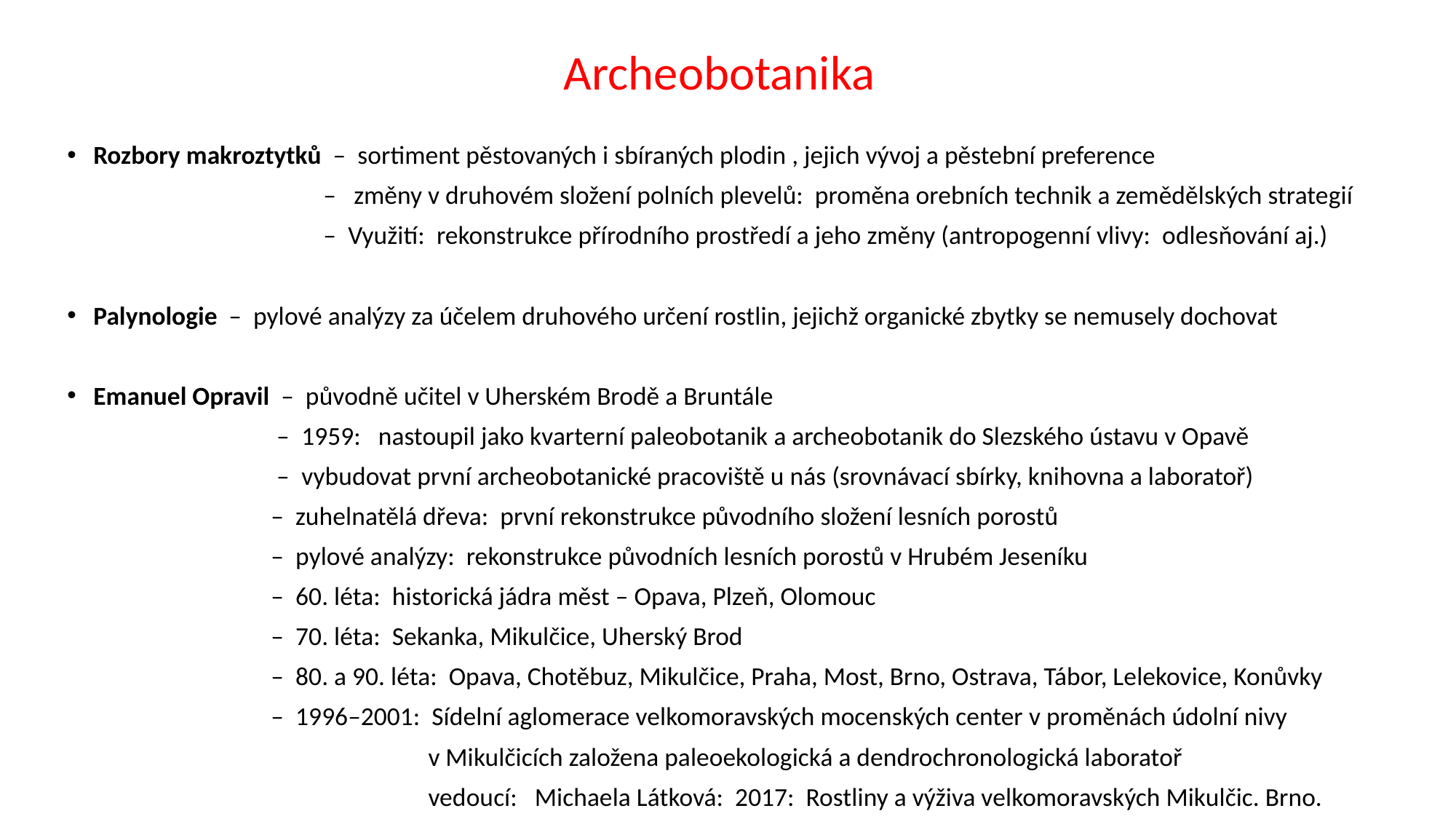

# Archeobotanika
Rozbory makroztytků  –  sortiment pěstovaných i sbíraných plodin , jejich vývoj a pěstební preference
                                            –   změny v druhovém složení polních plevelů:  proměna orebních technik a zemědělských strategií
                                            –  Využití:  rekonstrukce přírodního prostředí a jeho změny (antropogenní vlivy:  odlesňování aj.)

Palynologie  –  pylové analýzy za účelem druhového určení rostlin, jejichž organické zbytky se nemusely dochovat

Emanuel Opravil  –  původně učitel v Uherském Brodě a Bruntále
                                    –  1959:   nastoupil jako kvarterní paleobotanik a archeobotanik do Slezského ústavu v Opavě
                                    –  vybudovat první archeobotanické pracoviště u nás (srovnávací sbírky, knihovna a laboratoř)
                                   –  zuhelnatělá dřeva:  první rekonstrukce původního složení lesních porostů
                                   –  pylové analýzy:  rekonstrukce původních lesních porostů v Hrubém Jeseníku
                                   –  60. léta:  historická jádra měst – Opava, Plzeň, Olomouc
                                   –  70. léta:  Sekanka, Mikulčice, Uherský Brod
                                   –  80. a 90. léta:  Opava, Chotěbuz, Mikulčice, Praha, Most, Brno, Ostrava, Tábor, Lelekovice, Konůvky
                                   –  1996–2001:  Sídelní aglomerace velkomoravských mocenských center v proměnách údolní nivy
                                                              v Mikulčicích založena paleoekologická a dendrochronologická laboratoř
                                                              vedoucí:   Michaela Látková:  2017:  Rostliny a výživa velkomoravských Mikulčic. Brno.